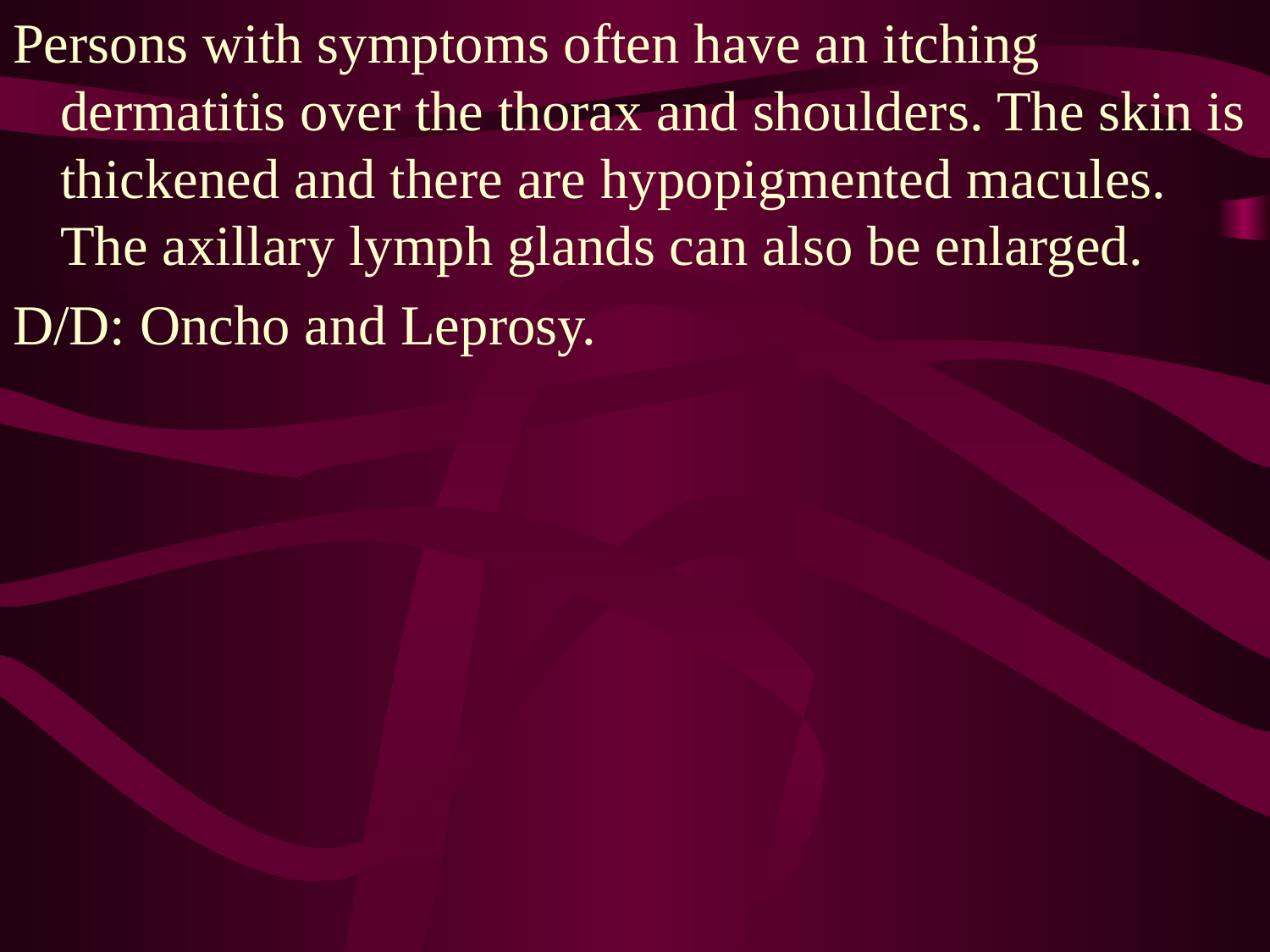

Persons with symptoms often have an itching dermatitis over the thorax and shoulders. The skin is thickened and there are hypopigmented macules. The axillary lymph glands can also be enlarged.
D/D: Oncho and Leprosy.